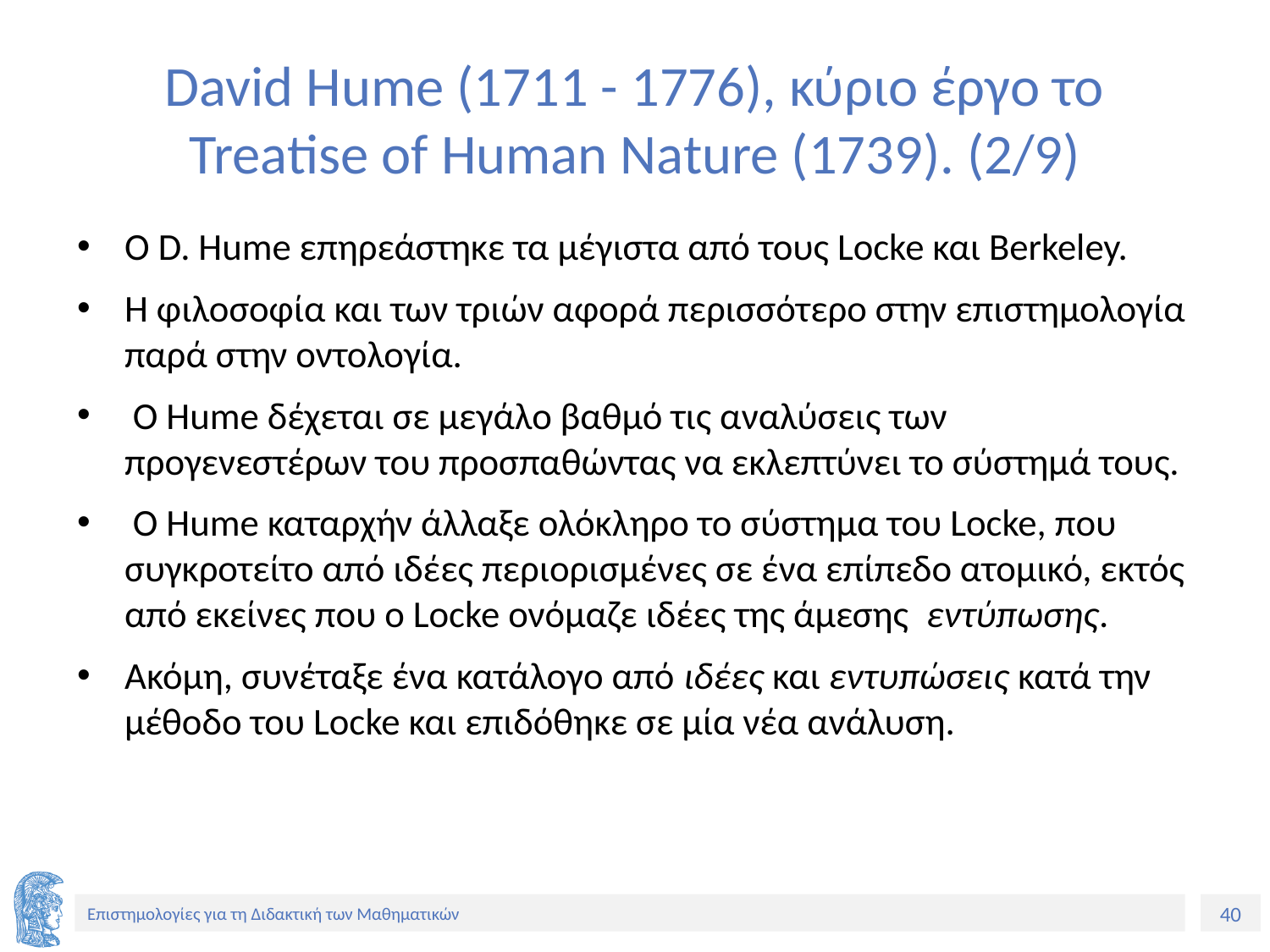

# David Hume (1711 - 1776), κύριο έργο το Treatise of Human Nature (1739). (2/9)
Ο D. Hume επηρεάστηκε τα μέγιστα από τους Locke και Berkeley.
Η φιλοσοφία και των τριών αφορά περισσότερο στην επιστημολογία παρά στην οντολογία.
 Ο Hume δέχεται σε μεγάλο βαθμό τις αναλύσεις των προγενεστέρων του προσπαθώντας να εκλεπτύνει το σύστημά τους.
 Ο Hume καταρχήν άλλαξε ολόκληρο το σύστημα του Locke, που συγκροτείτο από ιδέες περιορισμένες σε ένα επίπεδο ατομικό, εκτός από εκείνες που ο Locke ονόμαζε ιδέες της άμεσης  εντύπωσης.
Aκόμη, συνέταξε ένα κατάλογο από ιδέες και εντυπώσεις κατά την μέθοδο του Locke και επιδόθηκε σε μία νέα ανάλυση.